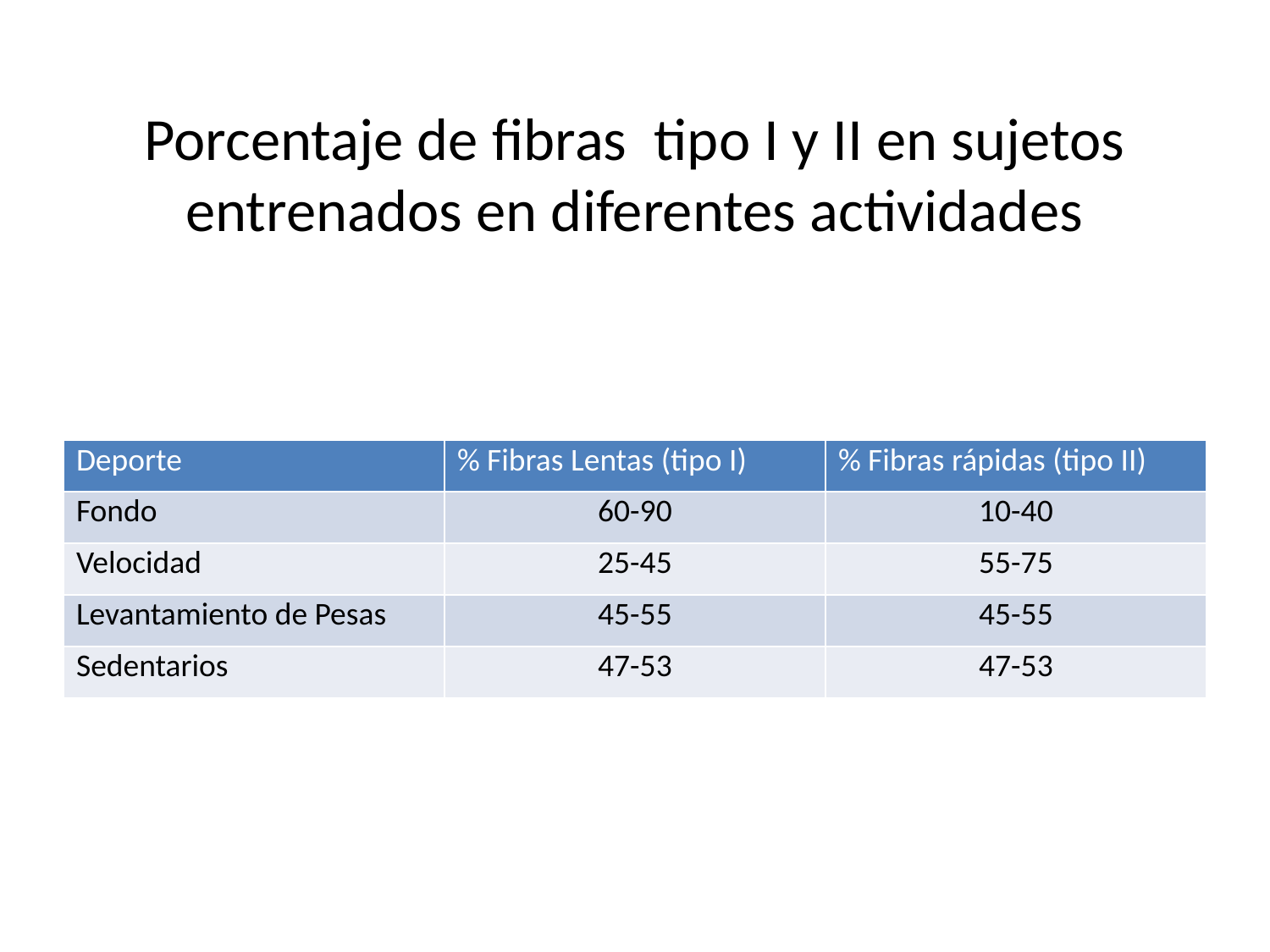

# Porcentaje de fibras  tipo I y II en sujetos entrenados en diferentes actividades
| Deporte | % Fibras Lentas (tipo I) | % Fibras rápidas (tipo II) |
| --- | --- | --- |
| Fondo | 60-90 | 10-40 |
| Velocidad | 25-45 | 55-75 |
| Levantamiento de Pesas | 45-55 | 45-55 |
| Sedentarios | 47-53 | 47-53 |